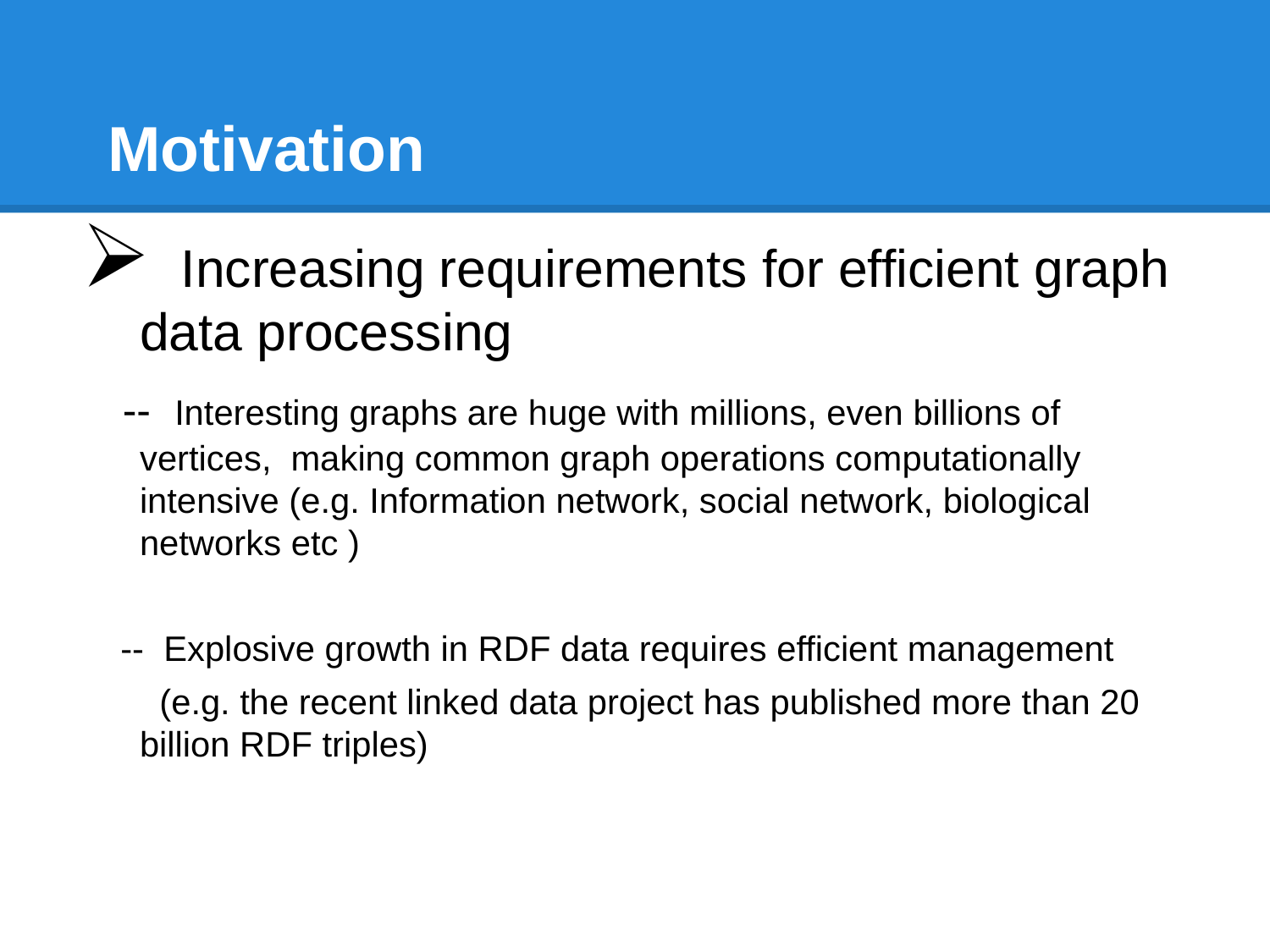

# Motivation
  Increasing requirements for efficient graph data processing
   --  Interesting graphs are huge with millions, even billions of vertices,  making common graph operations computationally intensive (e.g. Information network, social network, biological networks etc )

    --  Explosive growth in RDF data requires efficient management
        (e.g. the recent linked data project has published more than 20 billion RDF triples)